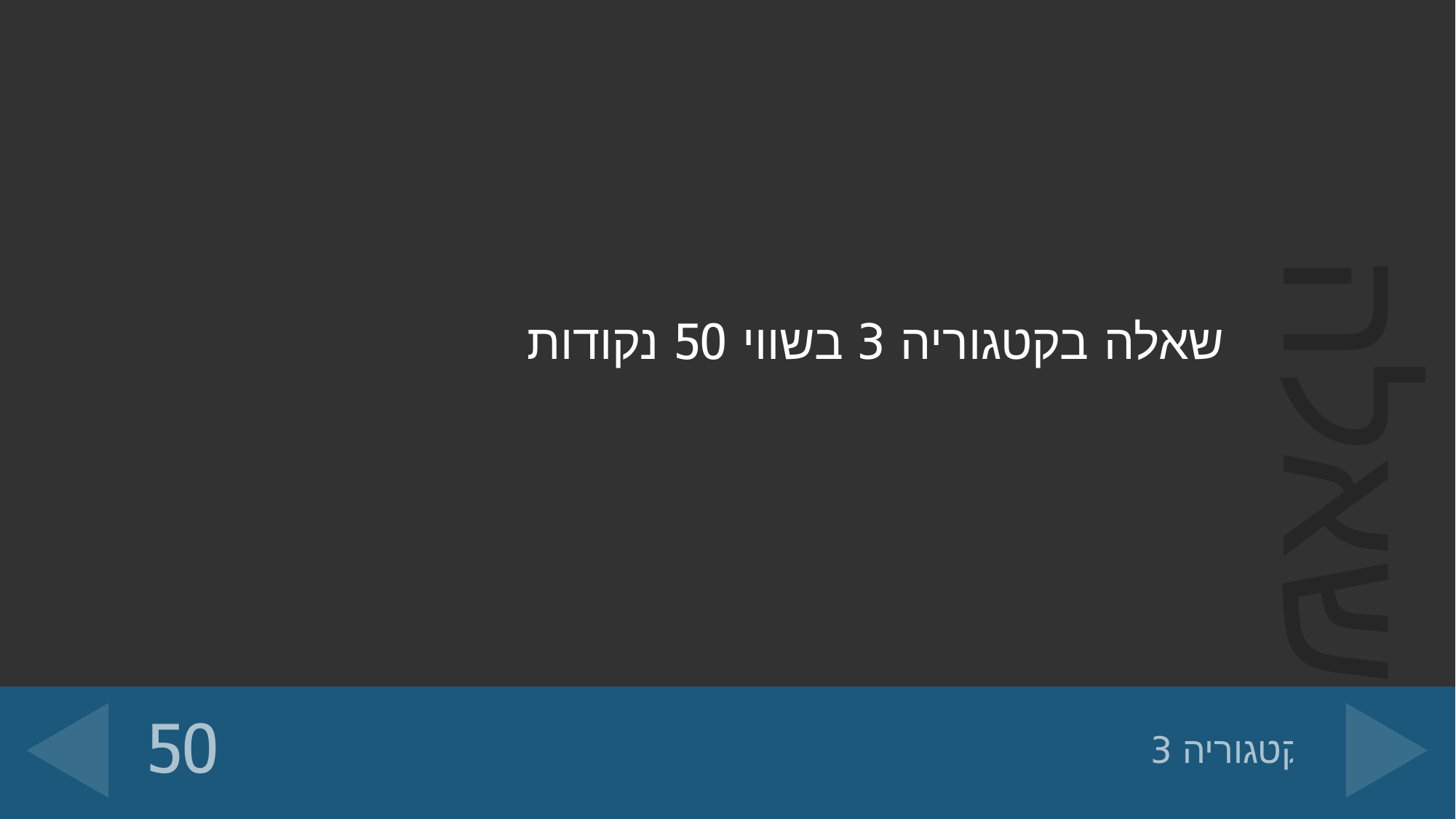

שאלה בקטגוריה 3 בשווי 50 נקודות
50
# קטגוריה 3